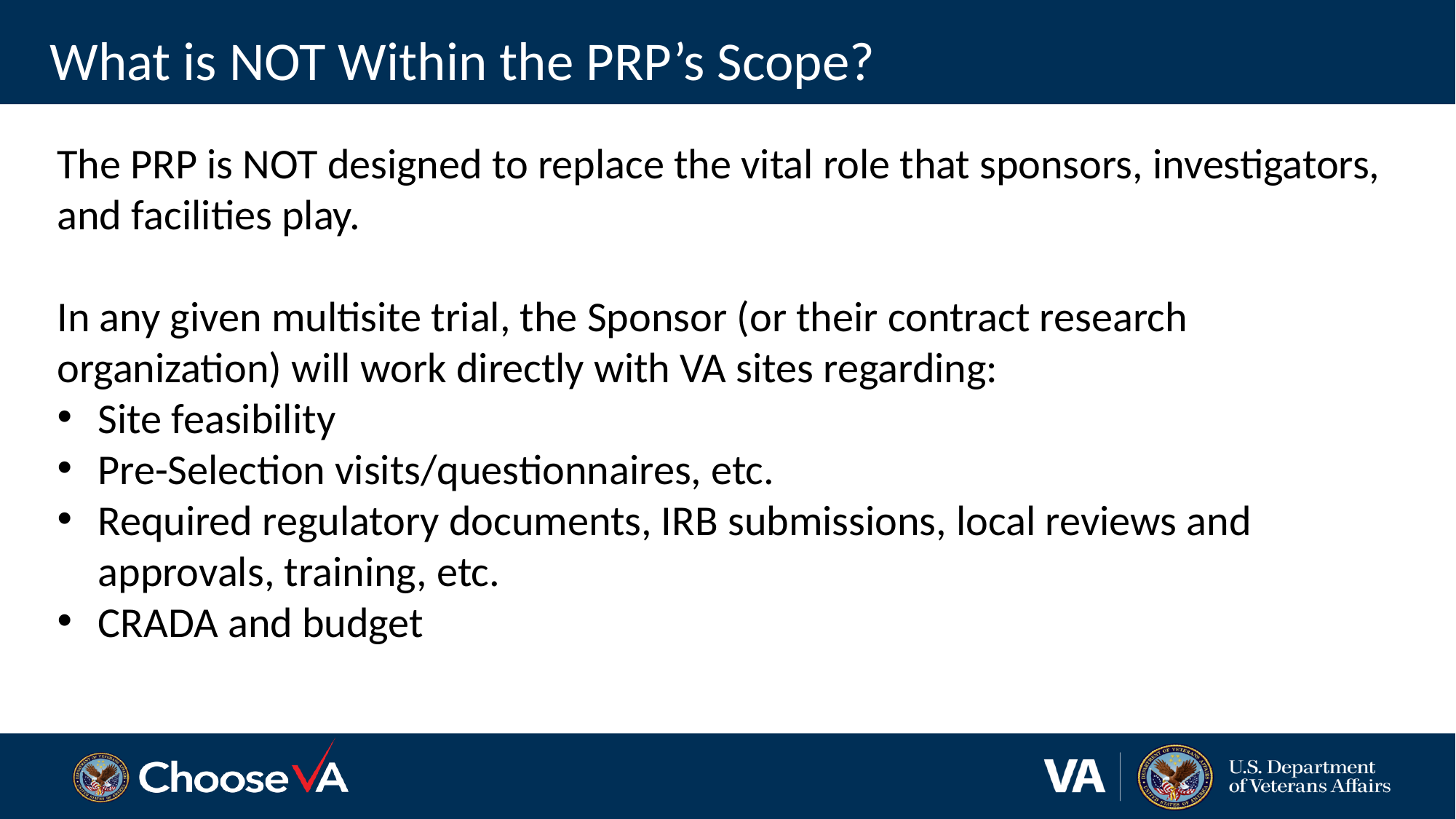

# What is NOT Within the PRP’s Scope?

The PRP is NOT designed to replace the vital role that sponsors, investigators, and facilities play.

In any given multisite trial, the Sponsor (or their contract research organization) will work directly with VA sites regarding:
Site feasibility
Pre-Selection visits/questionnaires, etc.
Required regulatory documents, IRB submissions, local reviews and approvals, training, etc.
CRADA and budget